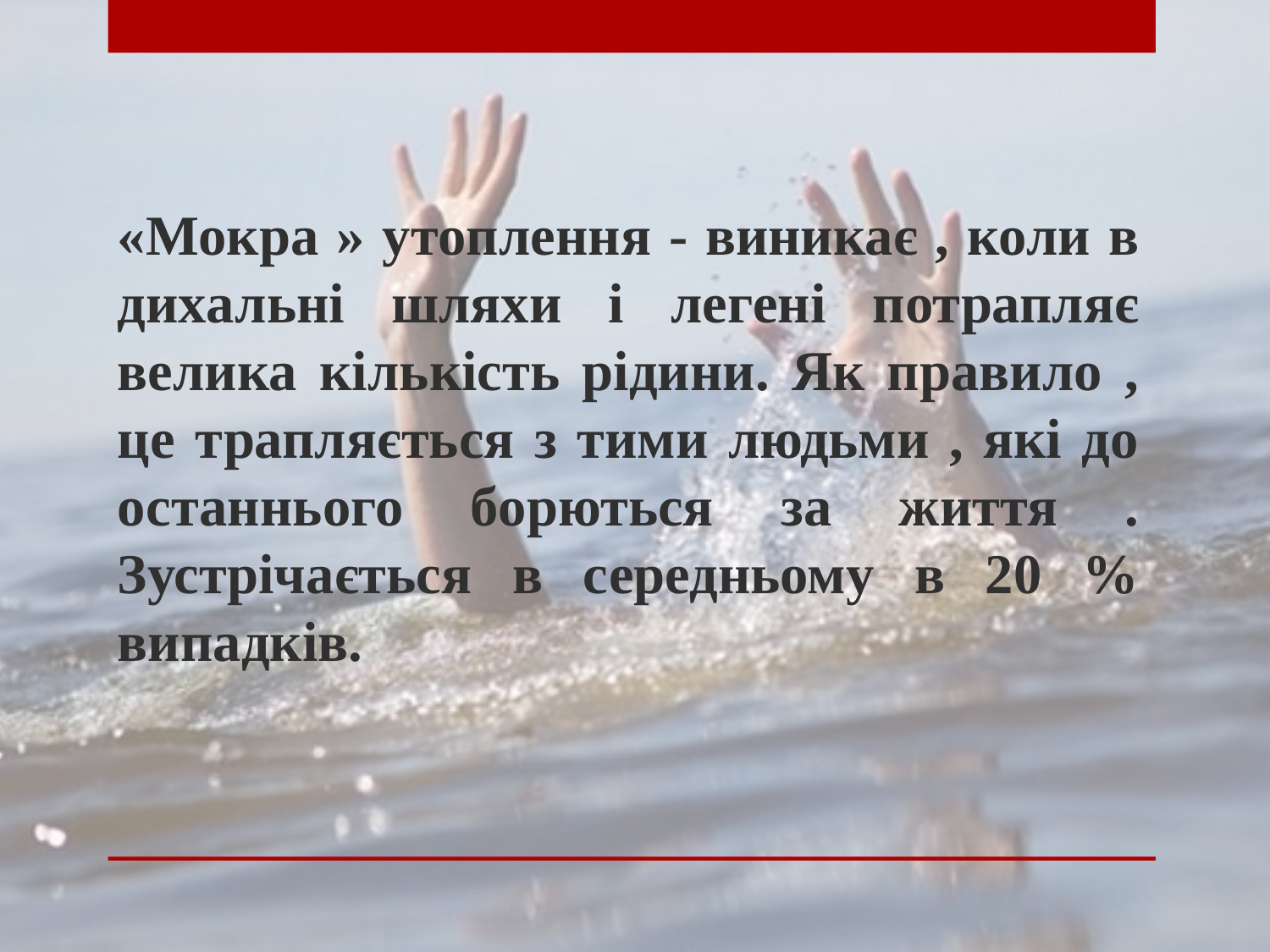

«Мокра » утоплення - виникає , коли в дихальні шляхи і легені потрапляє велика кількість рідини. Як правило , це трапляється з тими людьми , які до останнього борються за життя . Зустрічається в середньому в 20 % випадків.